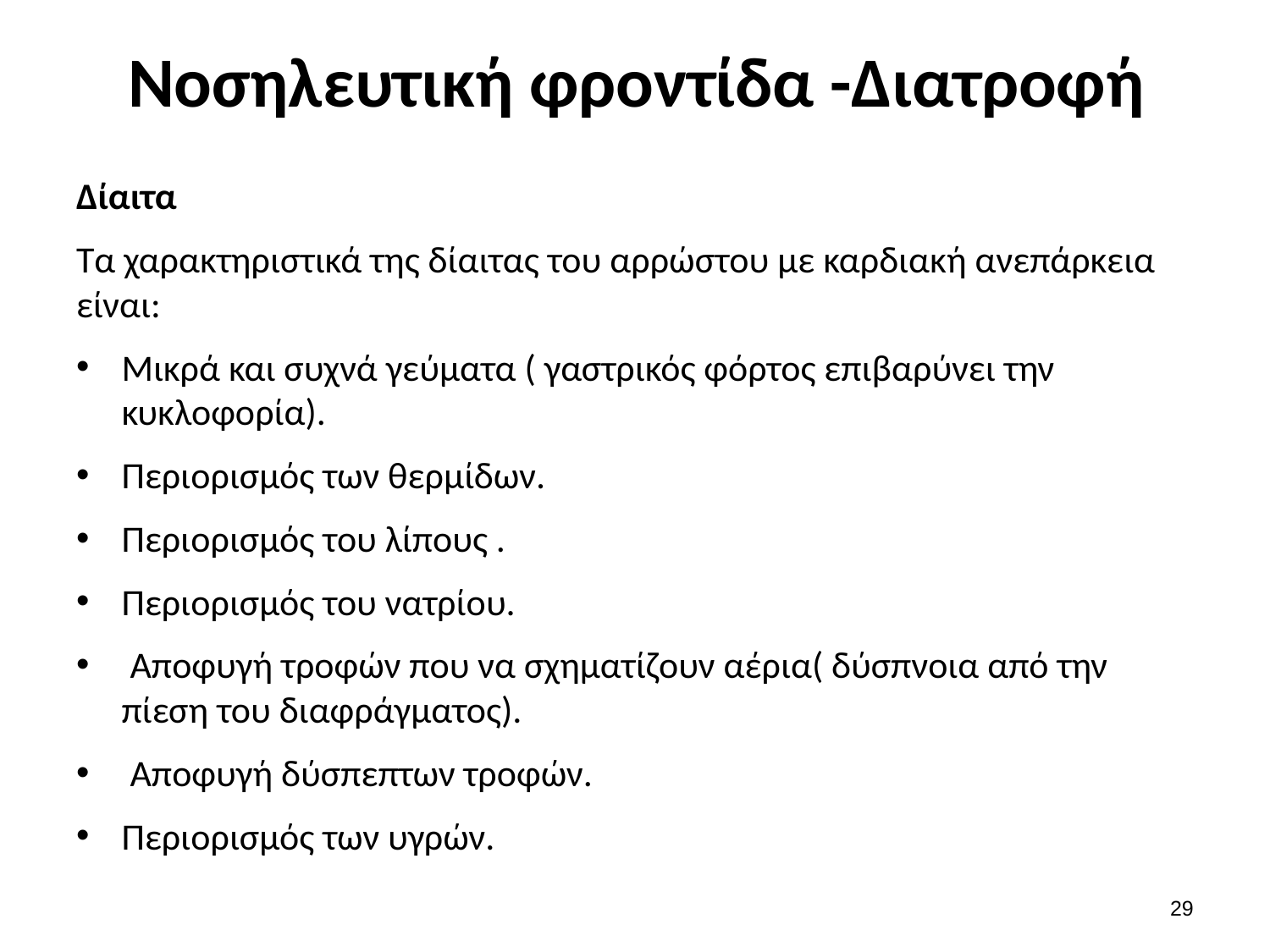

# Νοσηλευτική φροντίδα -Διατροφή
Δίαιτα
Τα χαρακτηριστικά της δίαιτας του αρρώστου με καρδιακή ανεπάρκεια είναι:
Μικρά και συχνά γεύματα ( γαστρικός φόρτος επιβαρύνει την κυκλοφορία).
Περιορισμός των θερμίδων.
Περιορισμός του λίπους .
Περιορισμός του νατρίου.
 Αποφυγή τροφών που να σχηματίζουν αέρια( δύσπνοια από την πίεση του διαφράγματος).
 Αποφυγή δύσπεπτων τροφών.
Περιορισμός των υγρών.

29